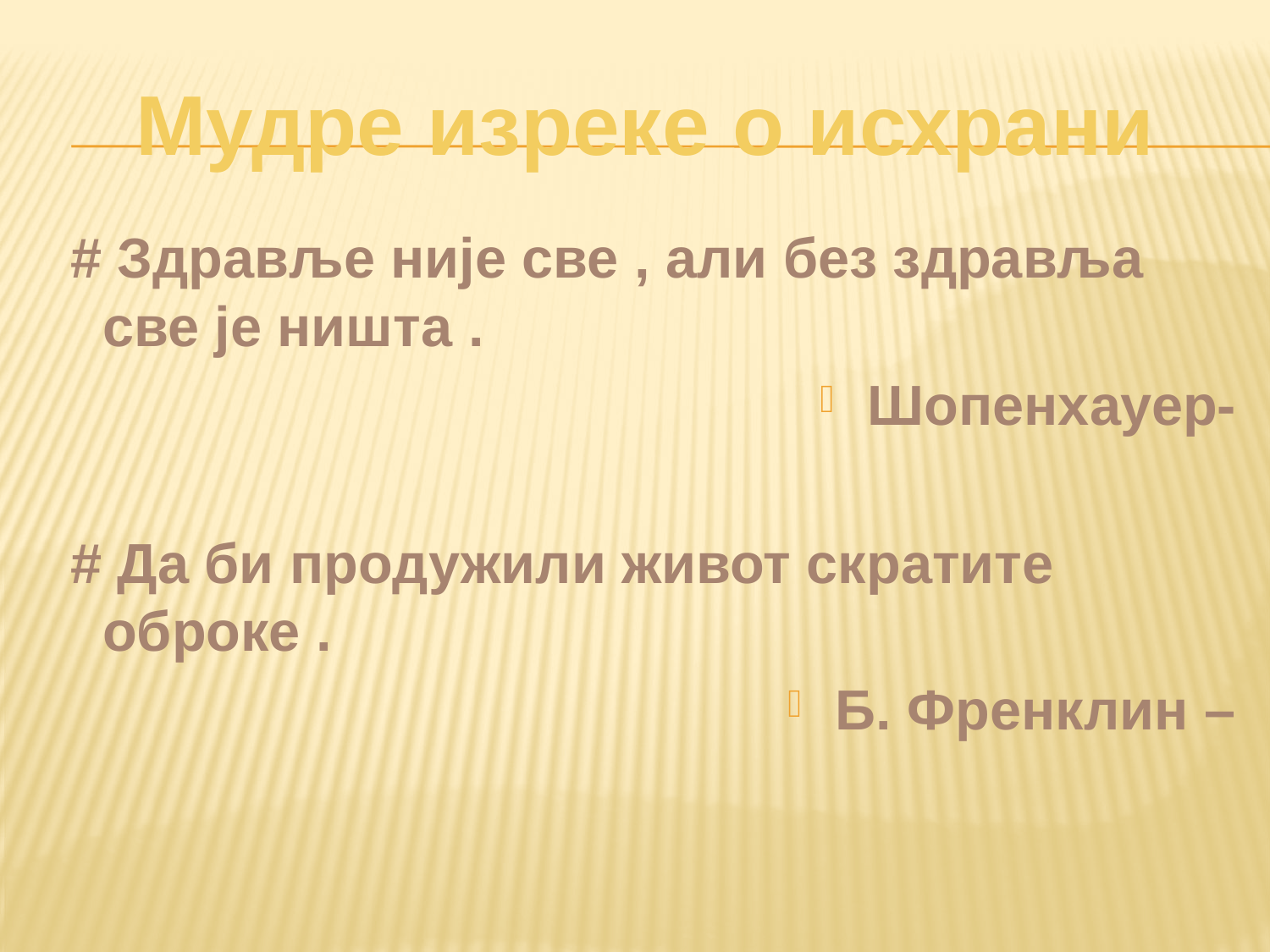

# Мудре изреке о исхрани
 # Здравље није све , али без здравља све је ништа .
Шопенхауер-

 # Да би продужили живот скратите оброке .
Б. Френклин –